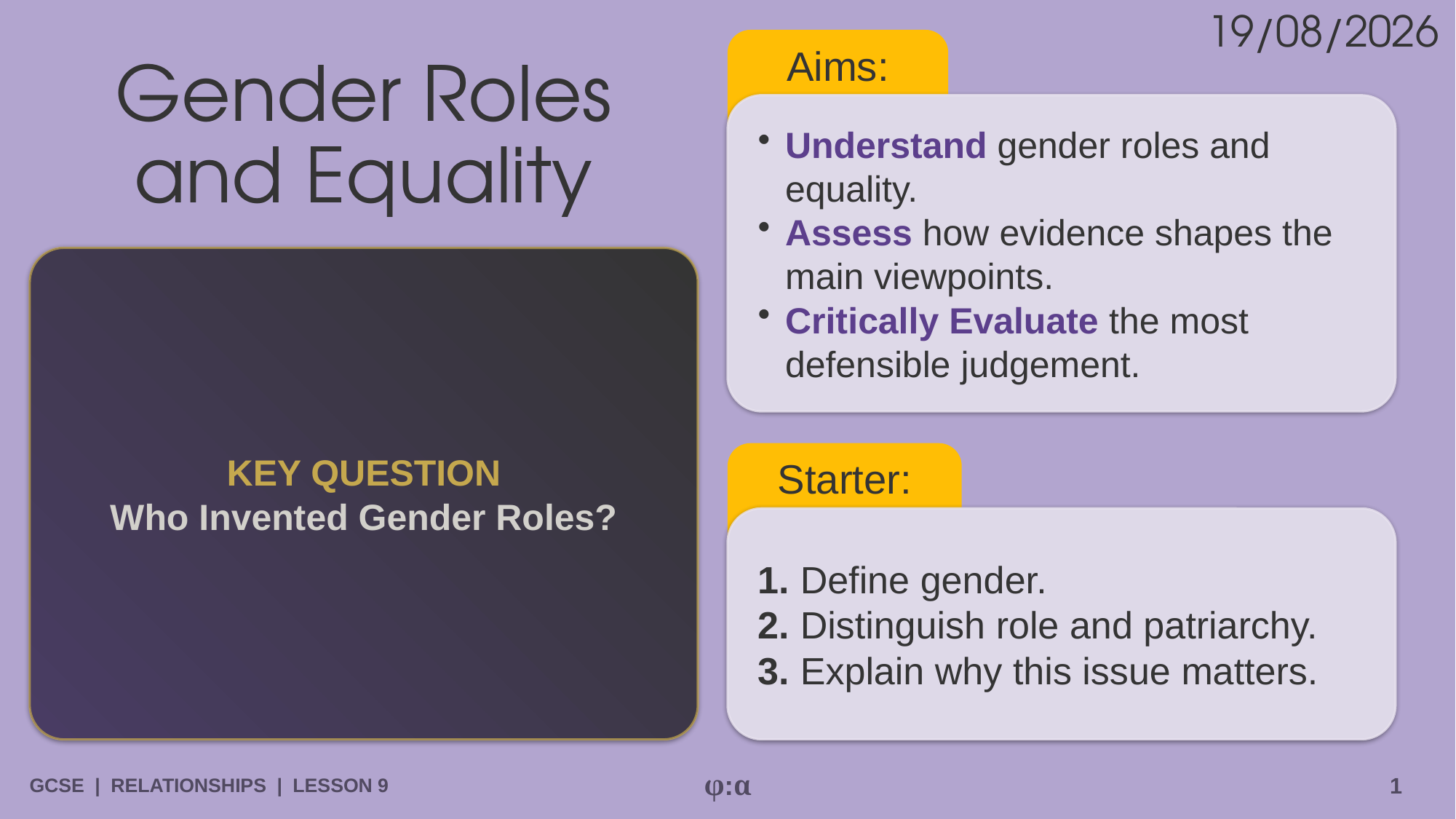

19/08/2026
Aims:
# Gender Roles
and Equality
​Understand gender roles and equality.
​Assess how evidence shapes the main viewpoints.
​Critically Evaluate the most defensible judgement.
KEY QUESTION
Who Invented Gender Roles?
Starter:
1. Define gender.
2. Distinguish role and patriarchy.
3. Explain why this issue matters.
GCSE  |  RELATIONSHIPS  |  LESSON 9
φ:α
1